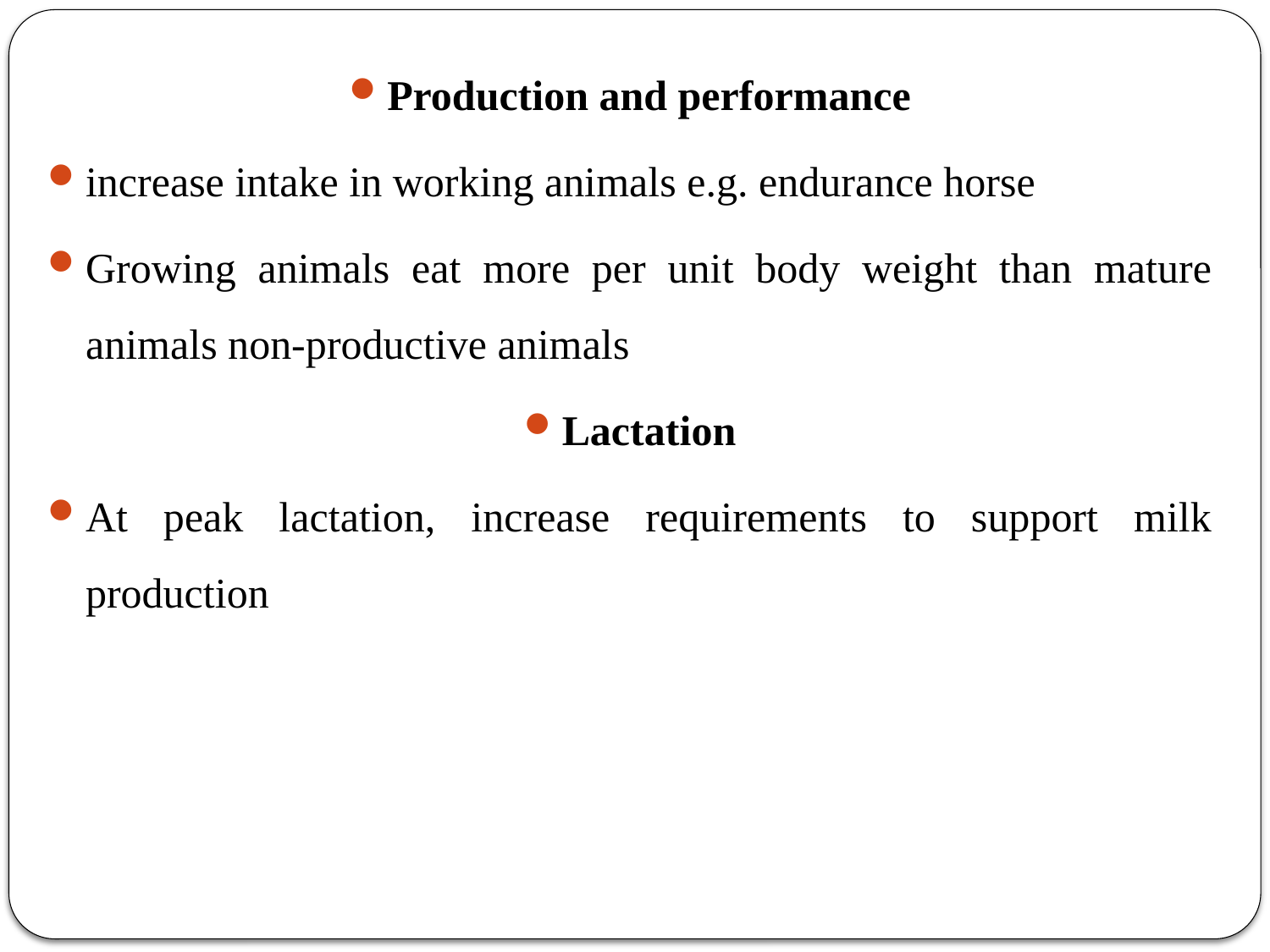

Production and performance
increase intake in working animals e.g. endurance horse
Growing animals eat more per unit body weight than mature animals non-productive animals
Lactation
At peak lactation, increase requirements to support milk production